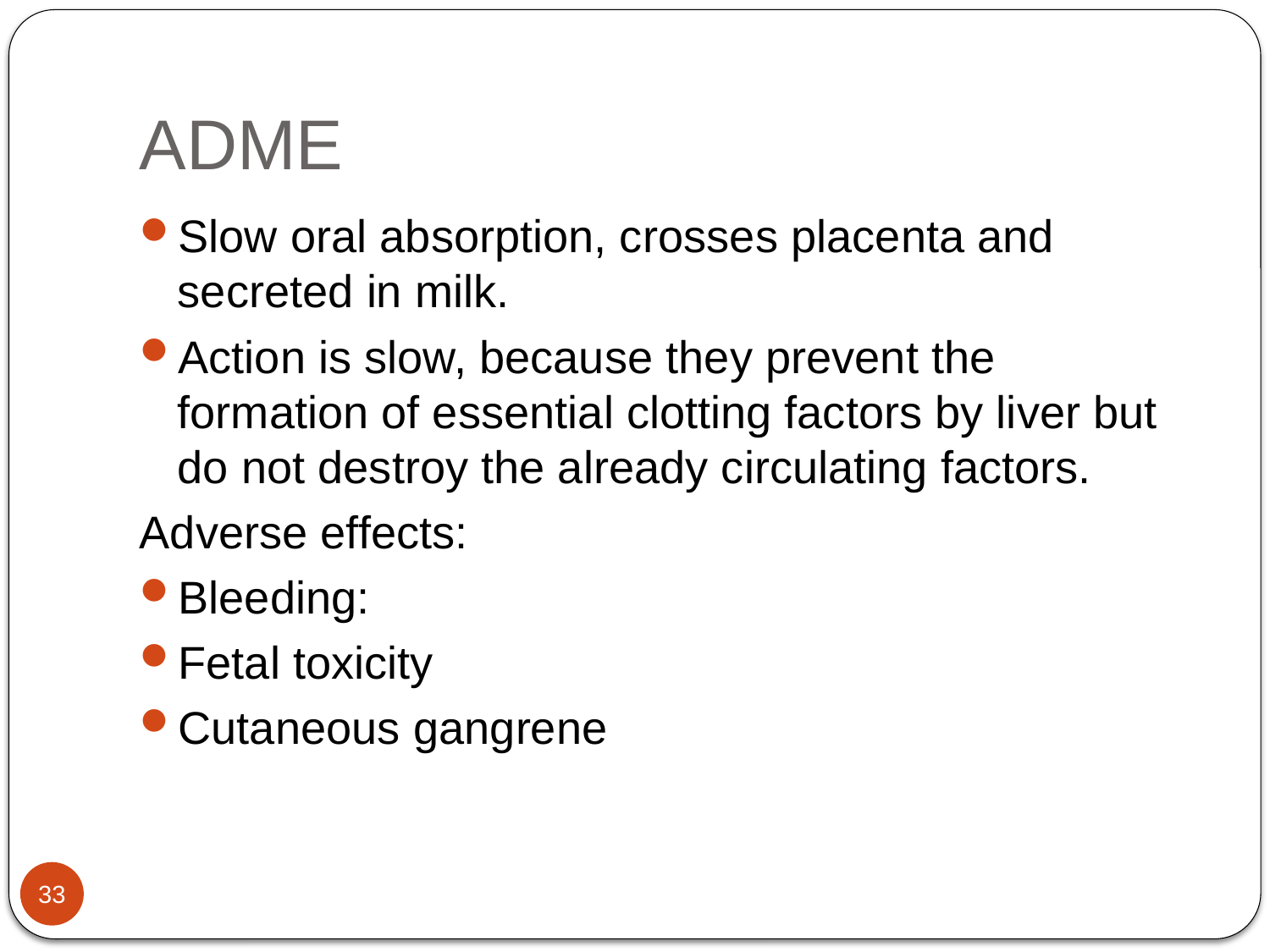

# ADME
Slow oral absorption, crosses placenta and secreted in milk.
Action is slow, because they prevent the formation of essential clotting factors by liver but do not destroy the already circulating factors.
Adverse effects:
Bleeding:
Fetal toxicity
Cutaneous gangrene

33